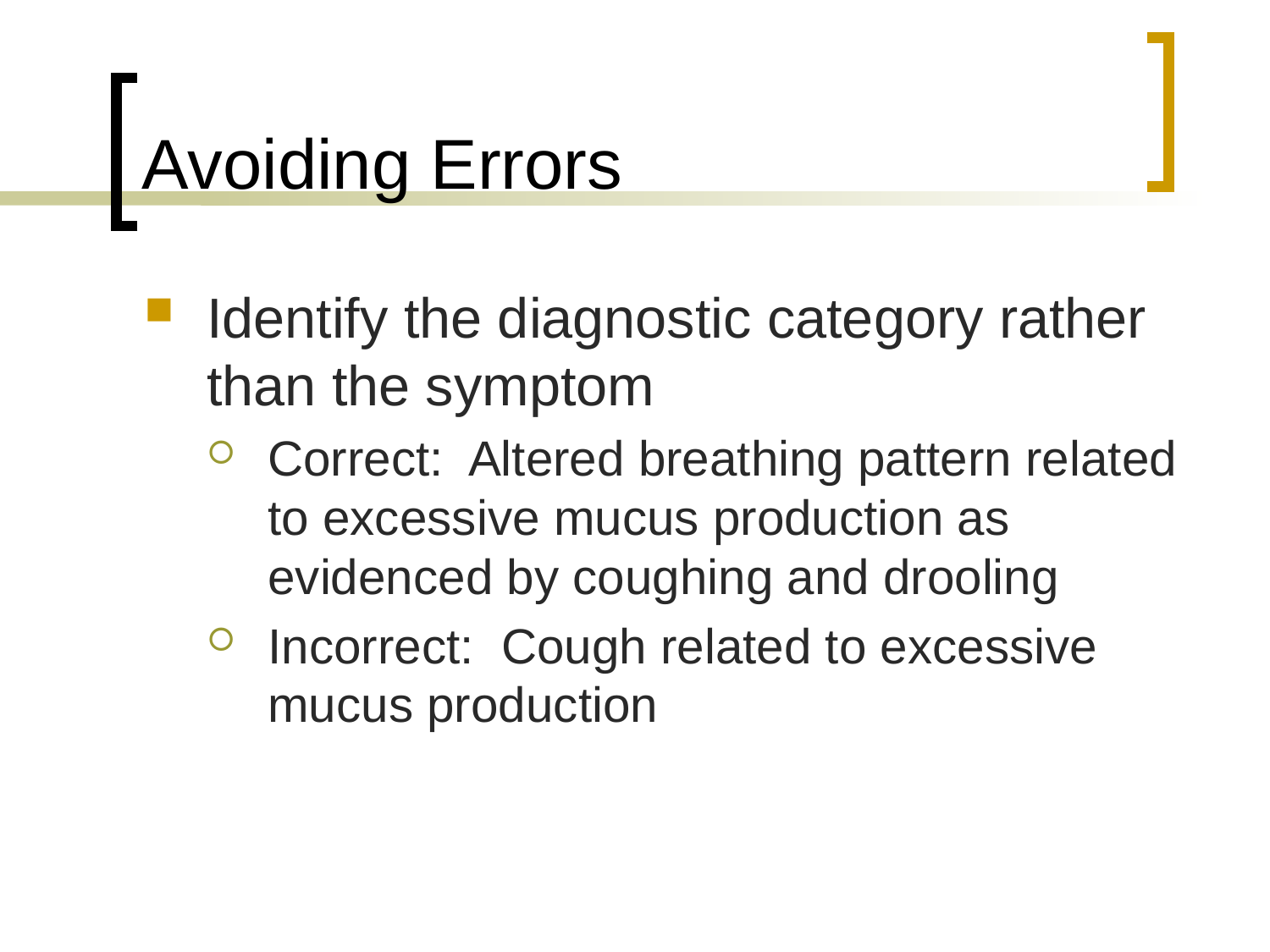

# Avoiding Errors
Identify the diagnostic category rather than the symptom
Correct:  Altered breathing pattern related to excessive mucus production as evidenced by coughing and drooling
Incorrect:  Cough related to excessive mucus production